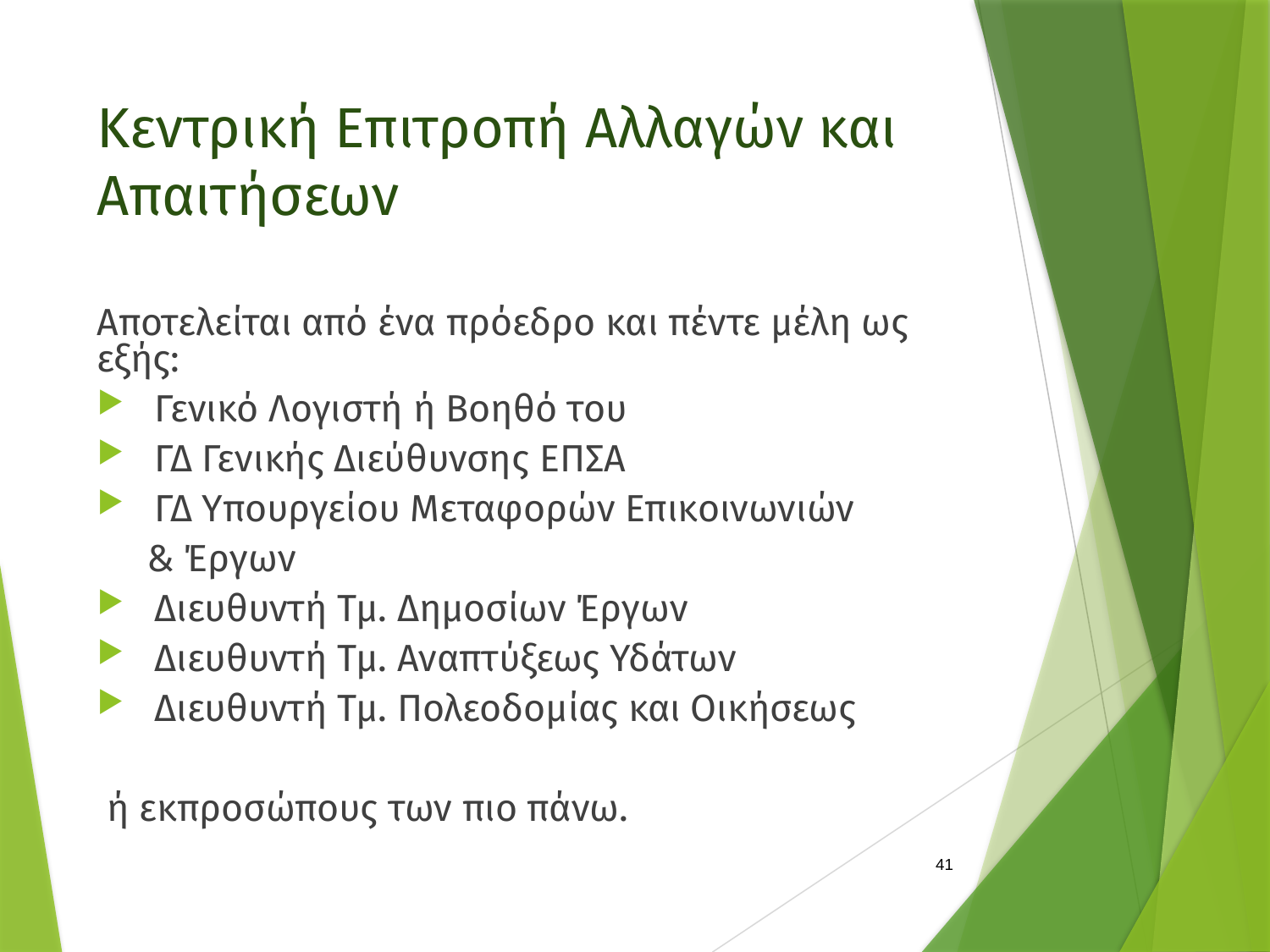

# Κεντρική Επιτροπή Αλλαγών και Απαιτήσεων
Αποτελείται από ένα πρόεδρο και πέντε μέλη ως εξής:
Γενικό Λογιστή ή Βοηθό του
ΓΔ Γενικής Διεύθυνσης ΕΠΣΑ
ΓΔ Υπουργείου Μεταφορών Επικοινωνιών
     & Έργων
Διευθυντή Τμ. Δημοσίων Έργων
Διευθυντή Τμ. Αναπτύξεως Υδάτων
Διευθυντή Τμ. Πολεοδομίας και Οικήσεως

 ή εκπροσώπους των πιο πάνω.

41